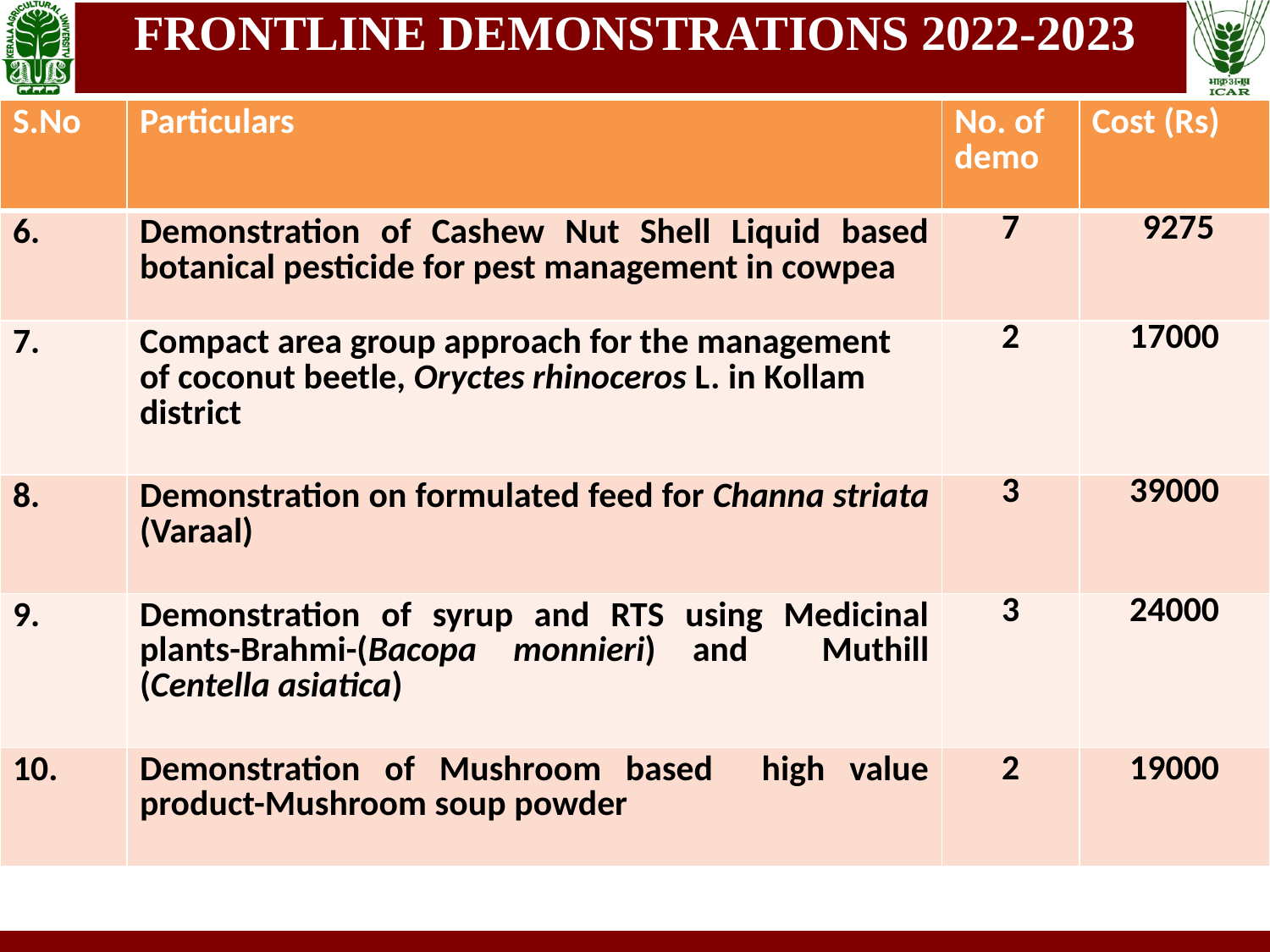

| FRONTLINE DEMONSTRATIONS 2022-2023 |
| --- |

| S.No | Particulars | No. of demo | Cost (Rs) |
| --- | --- | --- | --- |
| 6. | Demonstration of Cashew Nut Shell Liquid based botanical pesticide for pest management in cowpea | 7 | 9275 |
| 7. | Compact area group approach for the management of coconut beetle, Oryctes rhinoceros L. in Kollam district | 2 | 17000 |
| 8. | Demonstration on formulated feed for Channa striata (Varaal) | 3 | 39000 |
| 9. | Demonstration of syrup and RTS using Medicinal plants-Brahmi-(Bacopa monnieri) and Muthill (Centella asiatica) | 3 | 24000 |
| 10. | Demonstration of Mushroom based high value product-Mushroom soup powder | 2 | 19000 |
Krishi Vigyan Kendra, Kollam